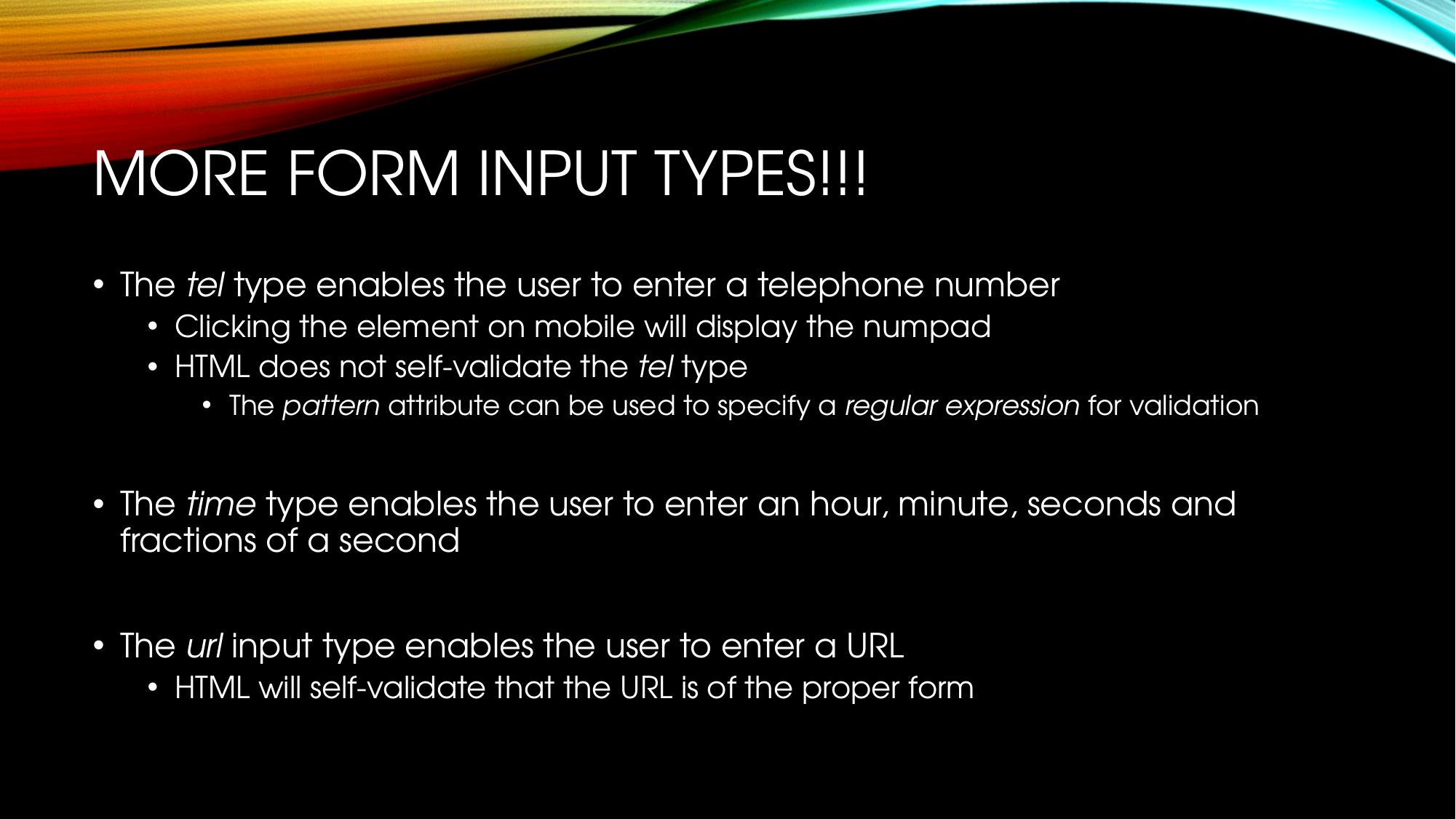

# More Form Input Types!!!
The tel type enables the user to enter a telephone number
Clicking the element on mobile will display the numpad
HTML does not self-validate the tel type
The pattern attribute can be used to specify a regular expression for validation

The time type enables the user to enter an hour, minute, seconds and fractions of a second

The url input type enables the user to enter a URL
HTML will self-validate that the URL is of the proper form